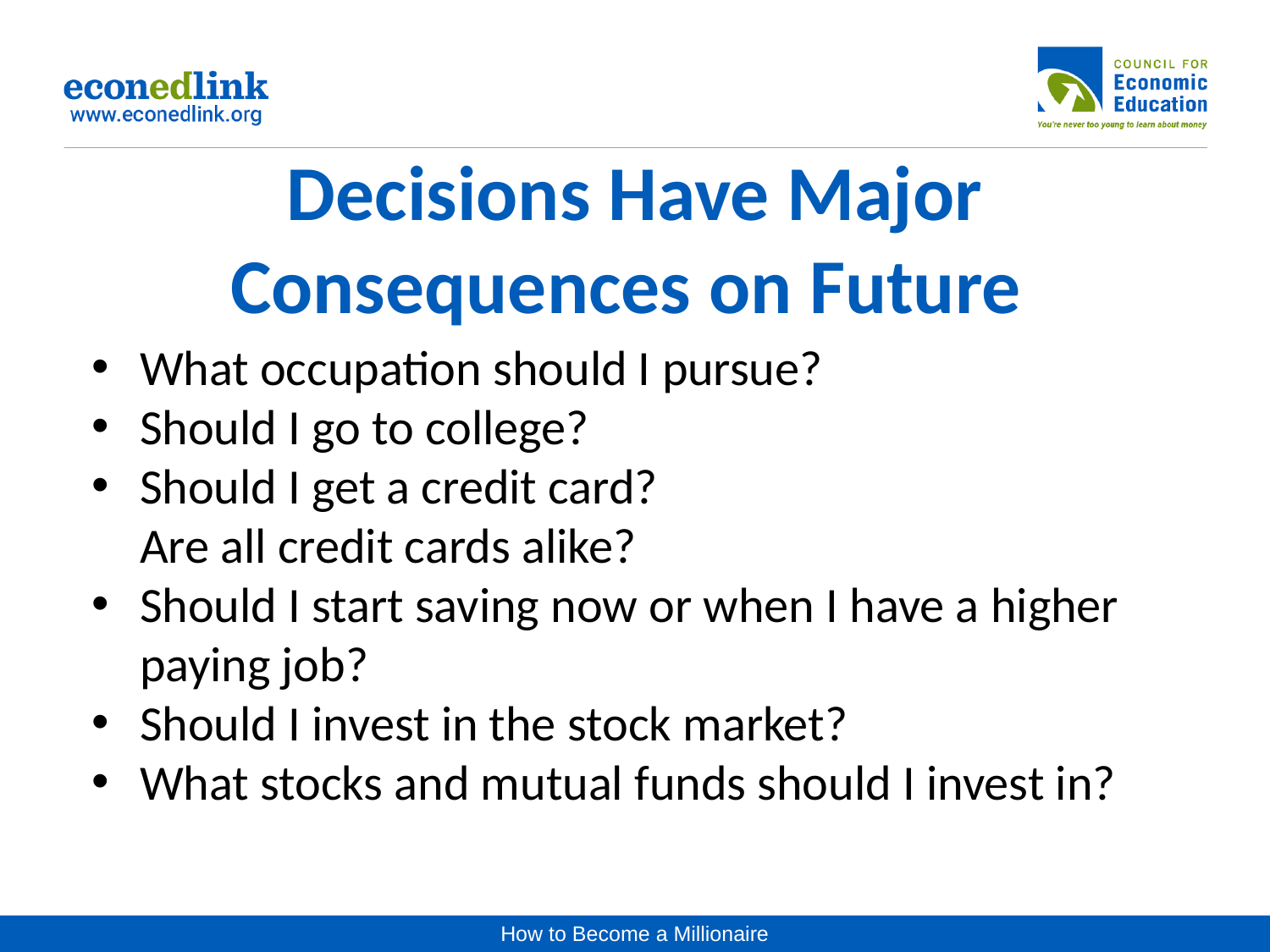

# Decisions Have Major Consequences on Future
What occupation should I pursue?
Should I go to college?
Should I get a credit card?
Are all credit cards alike?
Should I start saving now or when I have a higher paying job?
Should I invest in the stock market?
What stocks and mutual funds should I invest in?